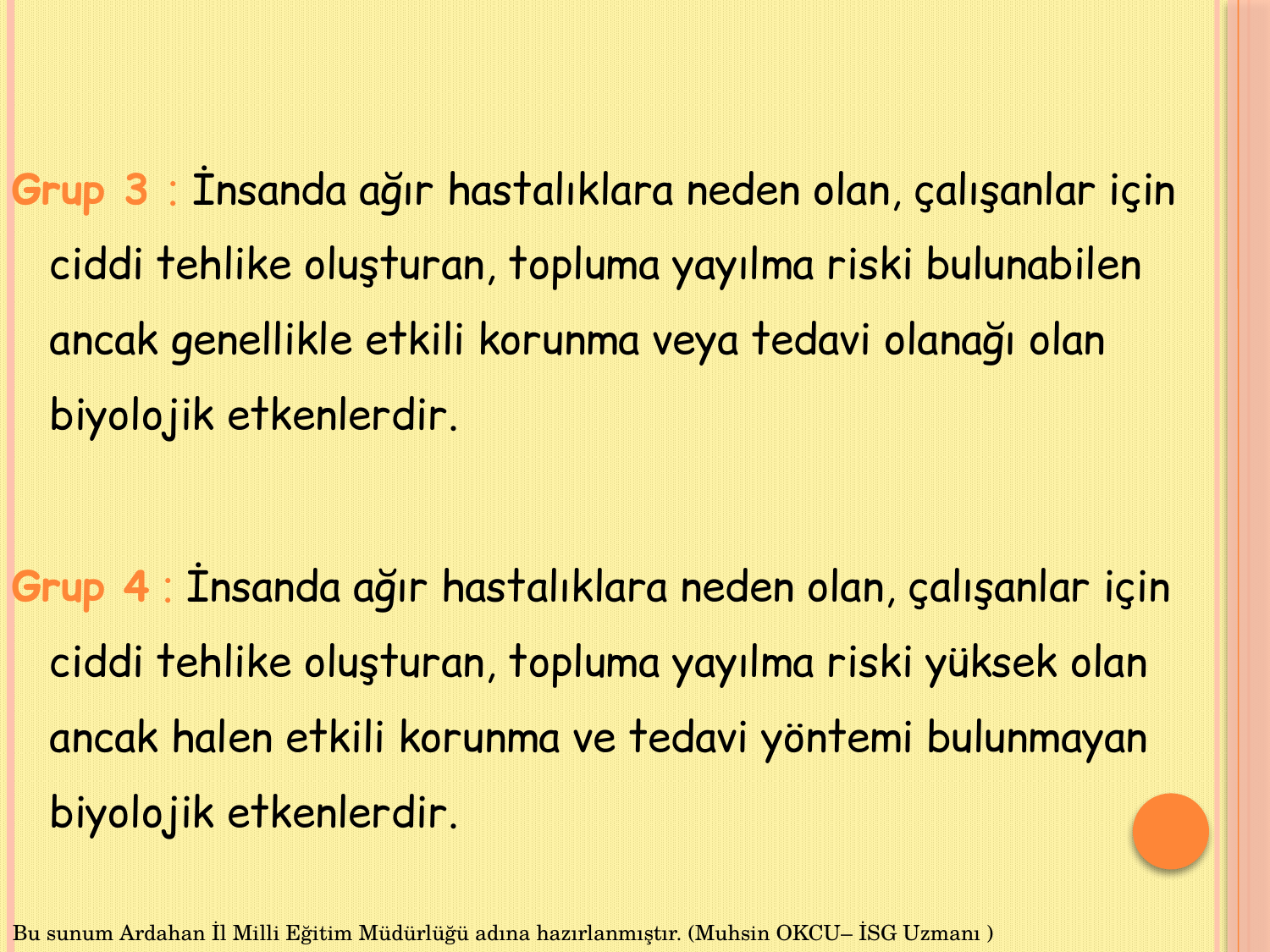

Grup 3 : İnsanda ağır hastalıklara neden olan, çalışanlar için ciddi tehlike oluşturan, topluma yayılma riski bulunabilen ancak genellikle etkili korunma veya tedavi olanağı olan biyolojik etkenlerdir.

Grup 4 : İnsanda ağır hastalıklara neden olan, çalışanlar için ciddi tehlike oluşturan, topluma yayılma riski yüksek olan ancak halen etkili korunma ve tedavi yöntemi bulunmayan biyolojik etkenlerdir.
Bu sunum Ardahan İl Milli Eğitim Müdürlüğü adına hazırlanmıştır. (Muhsin OKCU– İSG Uzmanı )